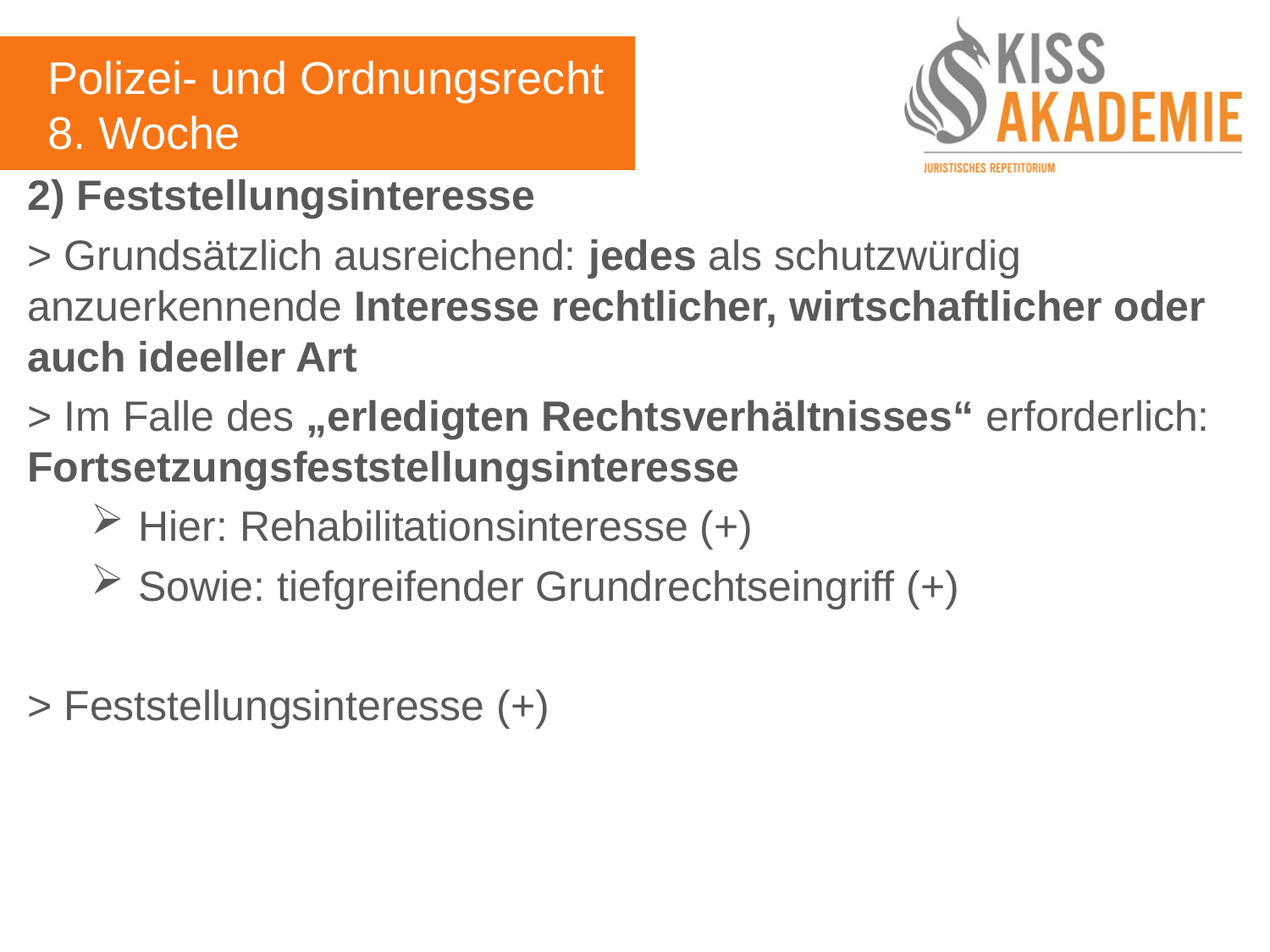

Polizei- und Ordnungsrecht
8. Woche
2) Feststellungsinteresse
> Grundsätzlich ausreichend: jedes als schutzwürdig anzuerkennende Interesse rechtlicher, wirtschaftlicher oder auch ideeller Art
> Im Falle des „erledigten Rechtsverhältnisses“ erforderlich: Fortsetzungsfeststellungsinteresse
Hier: Rehabilitationsinteresse (+)
Sowie: tiefgreifender Grundrechtseingriff (+)

> Feststellungsinteresse (+)